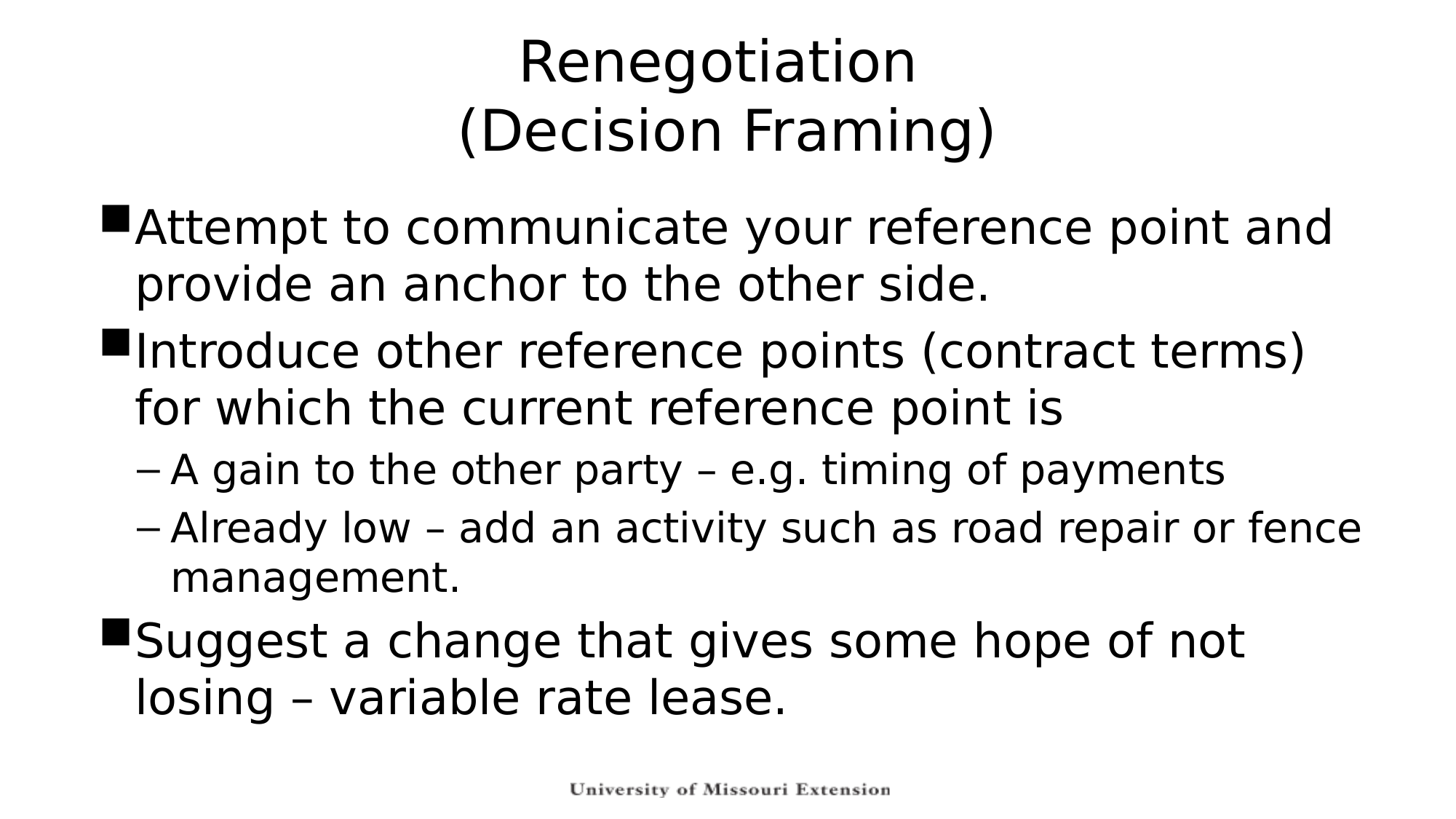

# Renegotiation (Decision Framing)
Attempt to communicate your reference point and provide an anchor to the other side.
Introduce other reference points (contract terms) for which the current reference point is
A gain to the other party – e.g. timing of payments
Already low – add an activity such as road repair or fence management.
Suggest a change that gives some hope of not losing – variable rate lease.